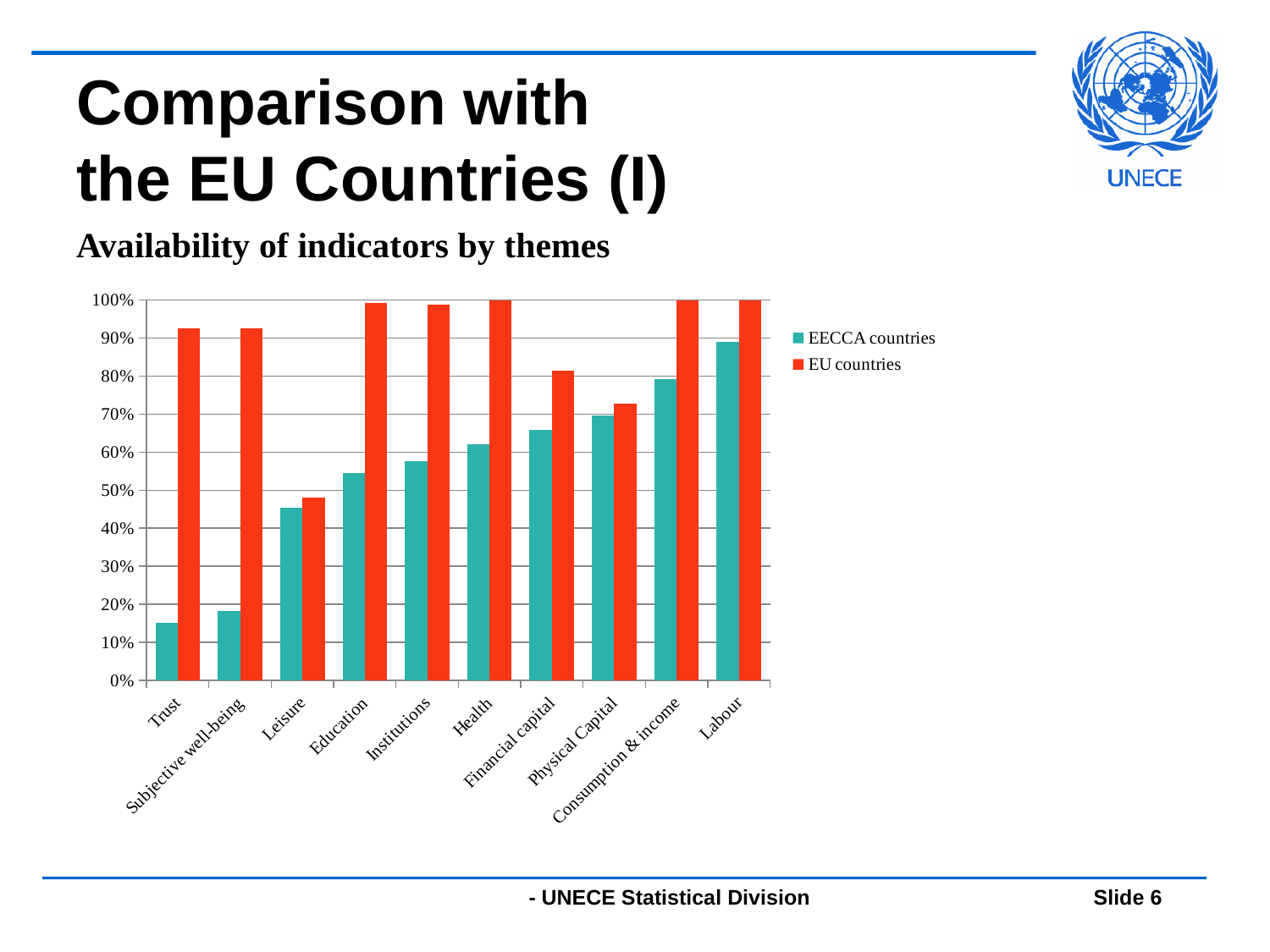

# Comparison with the EU Countries (I)
Availability of indicators by themes

### Chart

| Category | EECCA countries | EU countries |
|---|---|---|
| Trust | 0.1515151515151515 | 0.9259259259259259 |
| Subjective well-being | 0.18181818181818182 | 0.9259259259259259 |
| Leisure | 0.45454545454545453 | 0.48148148148148145 |
| Education | 0.5454545454545455 | 0.9925925925925926 |
| Institutions | 0.5757575757575758 | 0.9876543209876544 |
| Health | 0.6212121212121211 | 1.0 |
| Financial capital | 0.6590909090909091 | 0.8148148148148148 |
| Physical Capital | 0.696969696969697 | 0.728395061728395 |
| Consumption & income | 0.7922077922077921 | 1.0 |
| Labour | 0.890909090909091 | 1.0 |